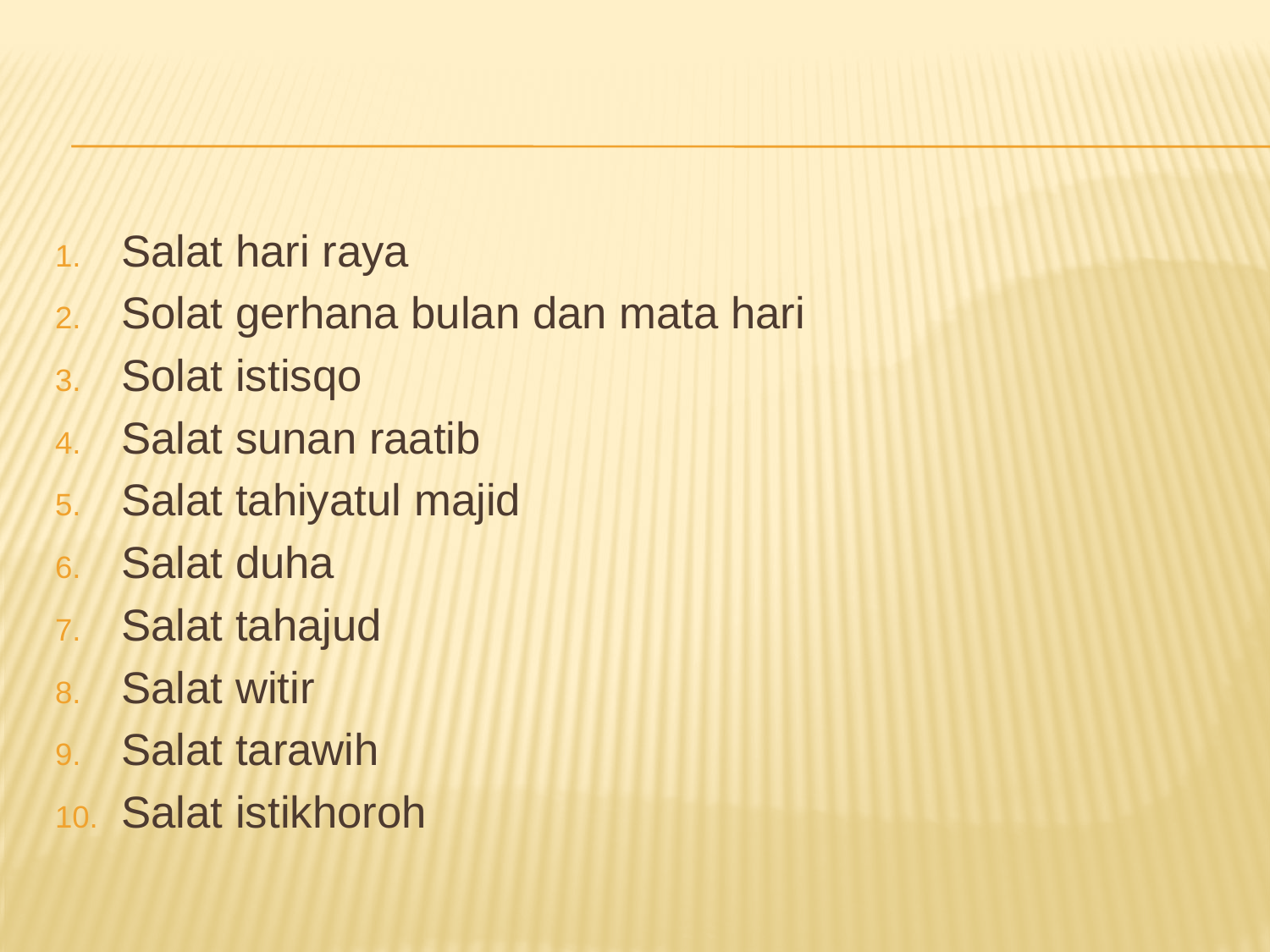

#
Salat hari raya
Solat gerhana bulan dan mata hari
Solat istisqo
Salat sunan raatib
Salat tahiyatul majid
Salat duha
Salat tahajud
Salat witir
Salat tarawih
Salat istikhoroh